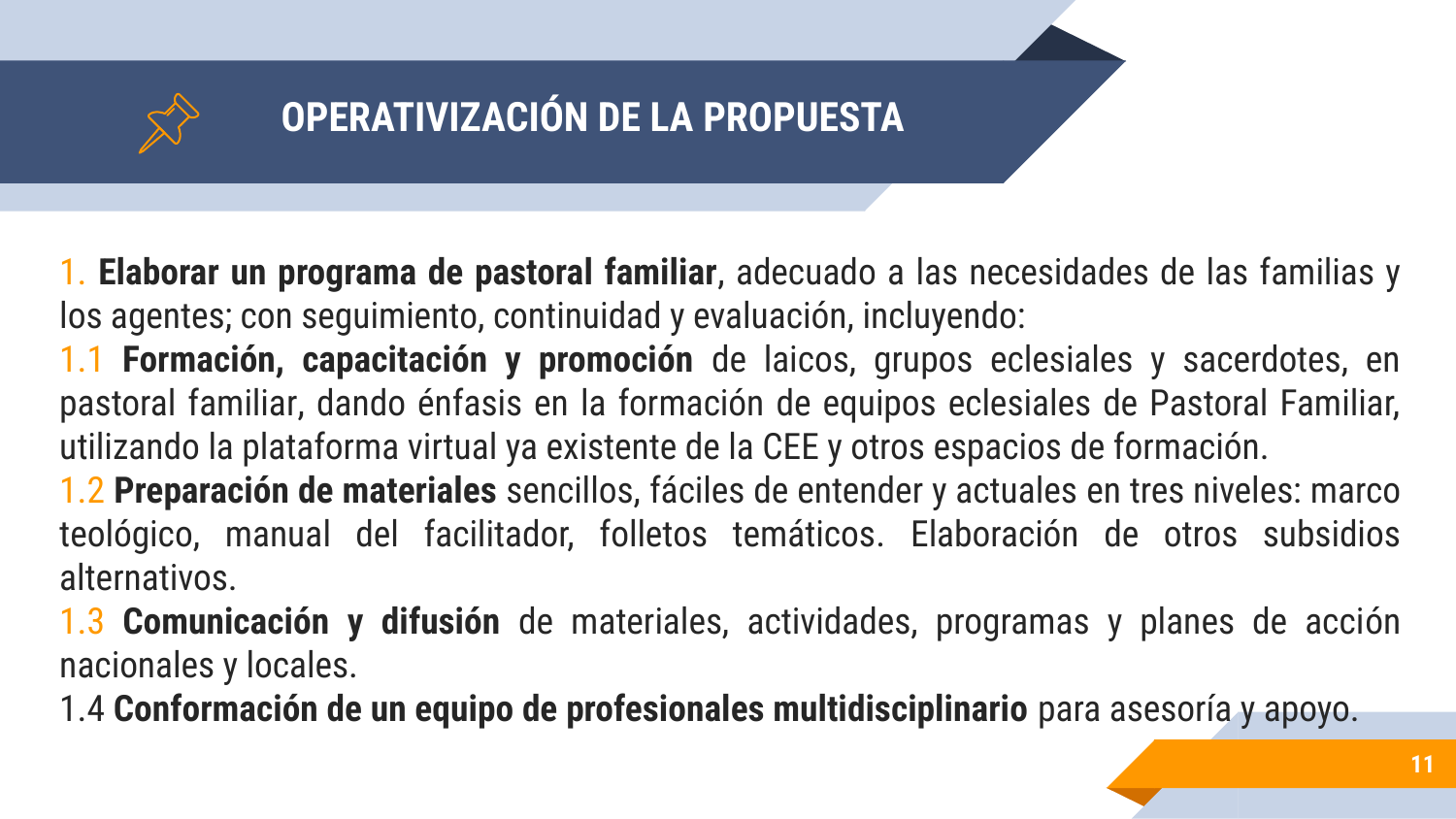

# OPERATIVIZACIÓN DE LA PROPUESTA

1. Elaborar un programa de pastoral familiar, adecuado a las necesidades de las familias y los agentes; con seguimiento, continuidad y evaluación, incluyendo:
1.1 Formación, capacitación y promoción de laicos, grupos eclesiales y sacerdotes, en pastoral familiar, dando énfasis en la formación de equipos eclesiales de Pastoral Familiar, utilizando la plataforma virtual ya existente de la CEE y otros espacios de formación.
1.2 Preparación de materiales sencillos, fáciles de entender y actuales en tres niveles: marco teológico, manual del facilitador, folletos temáticos. Elaboración de otros subsidios alternativos.
1.3 Comunicación y difusión de materiales, actividades, programas y planes de acción nacionales y locales.
1.4 Conformación de un equipo de profesionales multidisciplinario para asesoría y apoyo.

11